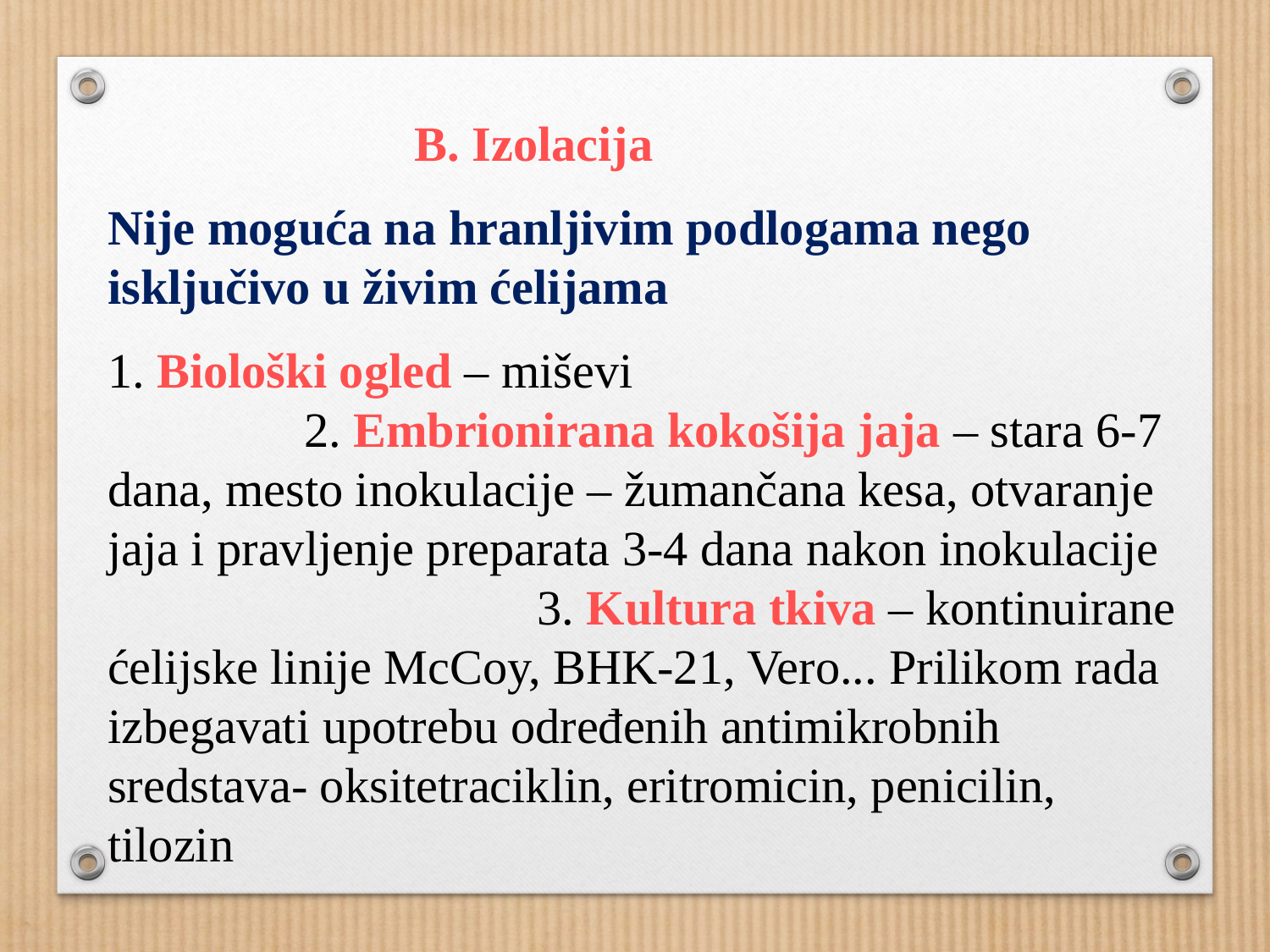

B. Izolacija
Nije moguća na hranljivim podlogama nego isključivo u živim ćelijama
1. Biološki ogled – miševi                                                             2. Embrionirana kokošija jaja – stara 6-7 dana, mesto inokulacije – žumančana kesa, otvaranje jaja i pravljenje preparata 3-4 dana nakon inokulacije                                     3. Kultura tkiva – kontinuirane ćelijske linije McCoy, BHK-21, Vero... Prilikom rada izbegavati upotrebu određenih antimikrobnih sredstava- oksitetraciklin, eritromicin, penicilin, tilozin